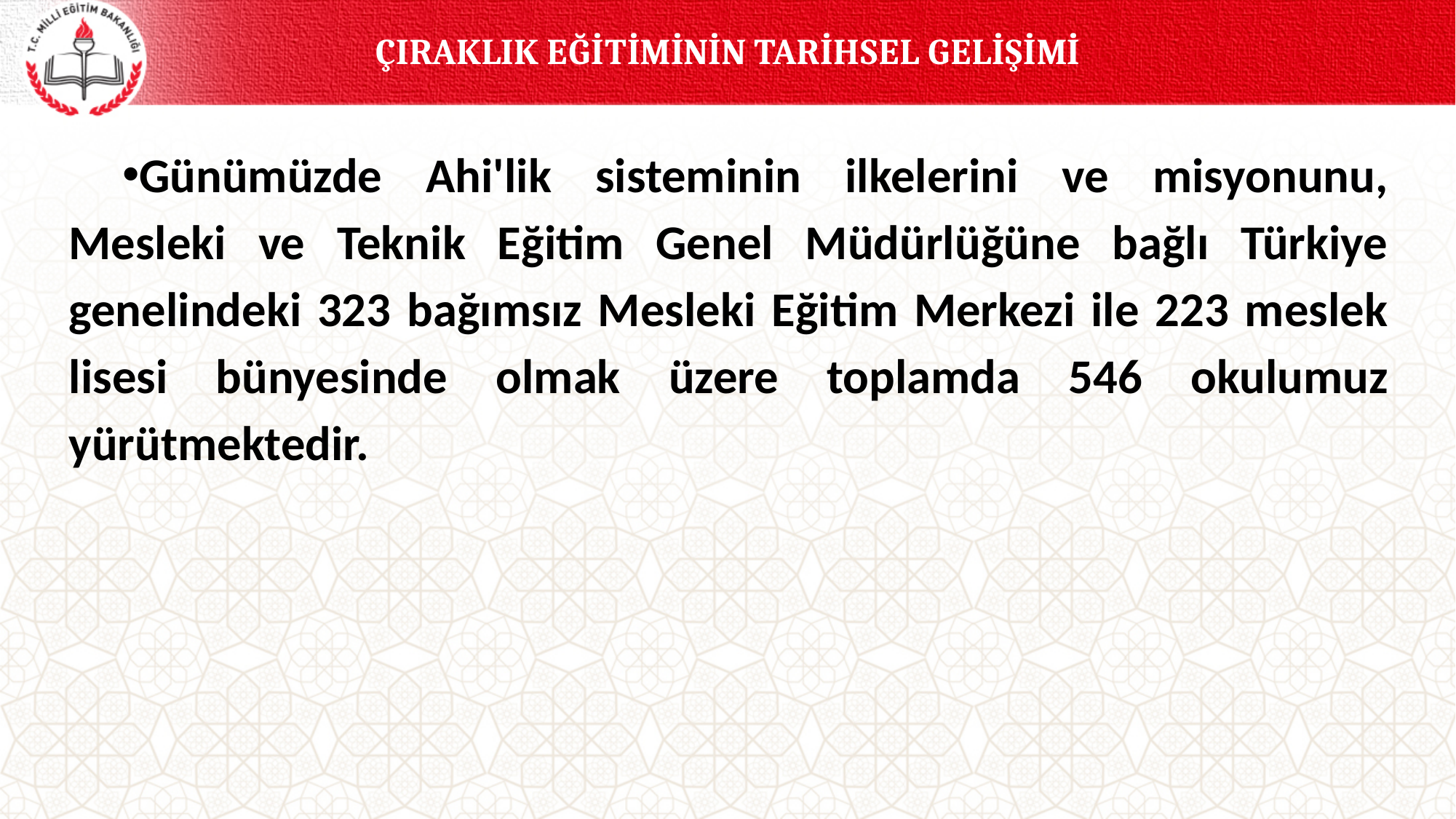

ÇIRAKLIK EĞİTİMİNİN TARİHSEL GELİŞİMİ
Günümüzde Ahi'lik sisteminin ilkelerini ve misyonunu, Mesleki ve Teknik Eğitim Genel Müdürlüğüne bağlı Türkiye genelindeki 323 bağımsız Mesleki Eğitim Merkezi ile 223 meslek lisesi bünyesinde olmak üzere toplamda 546 okulumuz yürütmektedir.